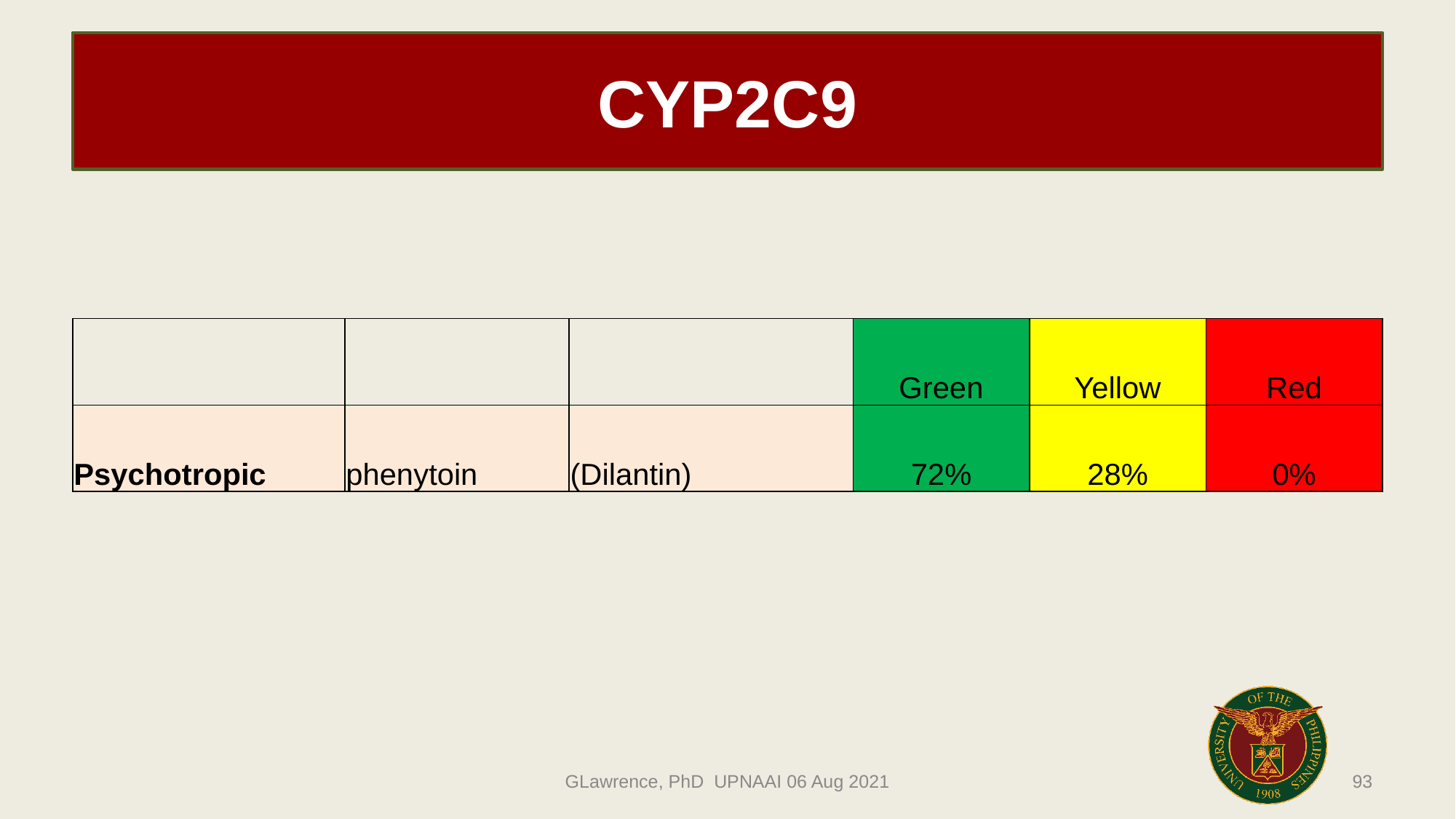

# CYP2C9
|  |  |  | Green | Yellow | Red |
| --- | --- | --- | --- | --- | --- |
| Psychotropic | phenytoin | (Dilantin) | 72% | 28% | 0% |
93
GLawrence, PhD  UPNAAI 06 Aug 2021